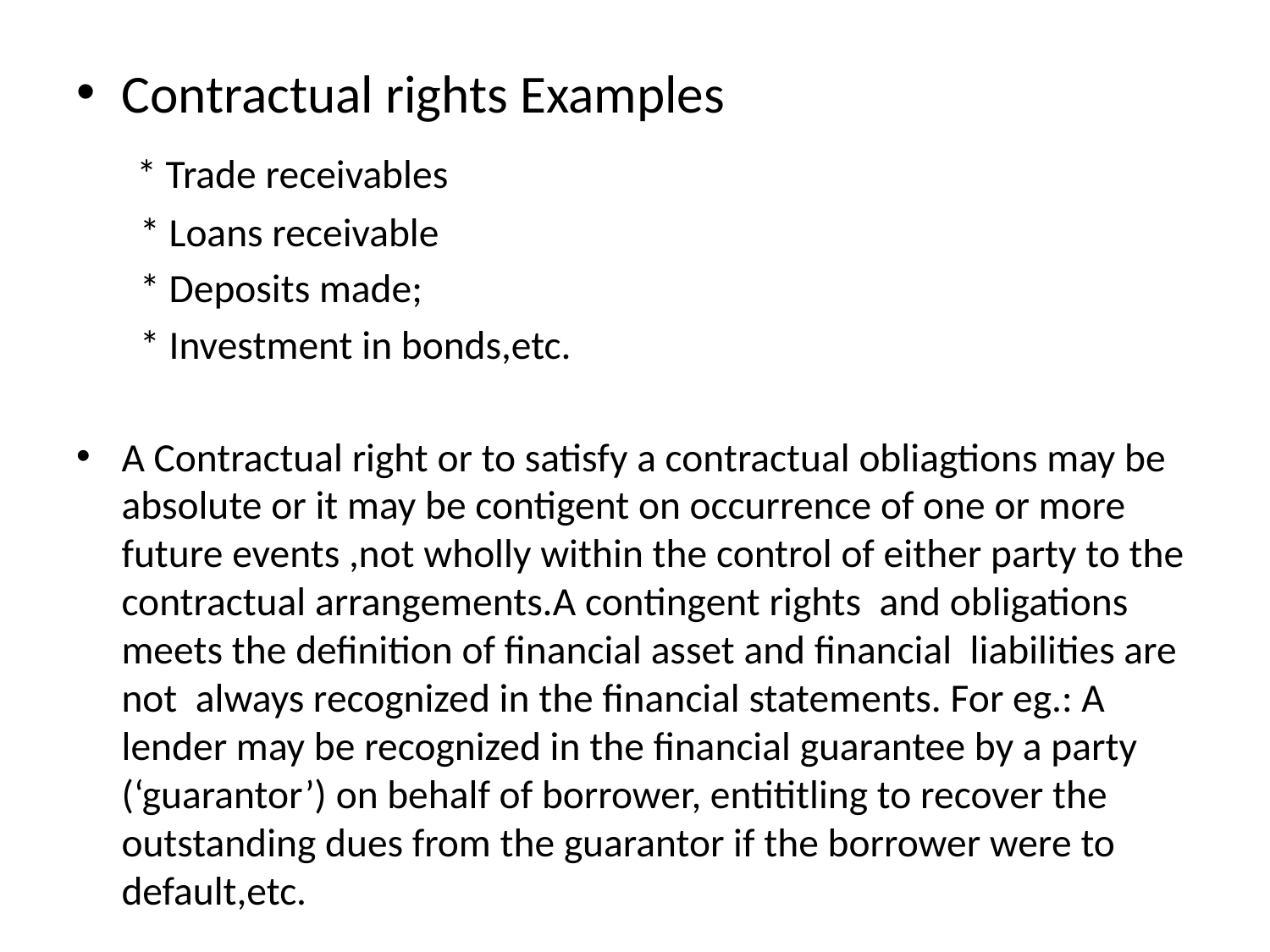

Contractual rights Examples
     * Trade receivables
       * Loans receivable
       * Deposits made;
       * Investment in bonds,etc.

A Contractual right or to satisfy a contractual obliagtions may be absolute or it may be contigent on occurrence of one or more future events ,not wholly within the control of either party to the contractual arrangements.A contingent rights  and obligations meets the definition of financial asset and financial  liabilities are not  always recognized in the financial statements. For eg.: A lender may be recognized in the financial guarantee by a party (‘guarantor’) on behalf of borrower, entititling to recover the outstanding dues from the guarantor if the borrower were to default,etc.